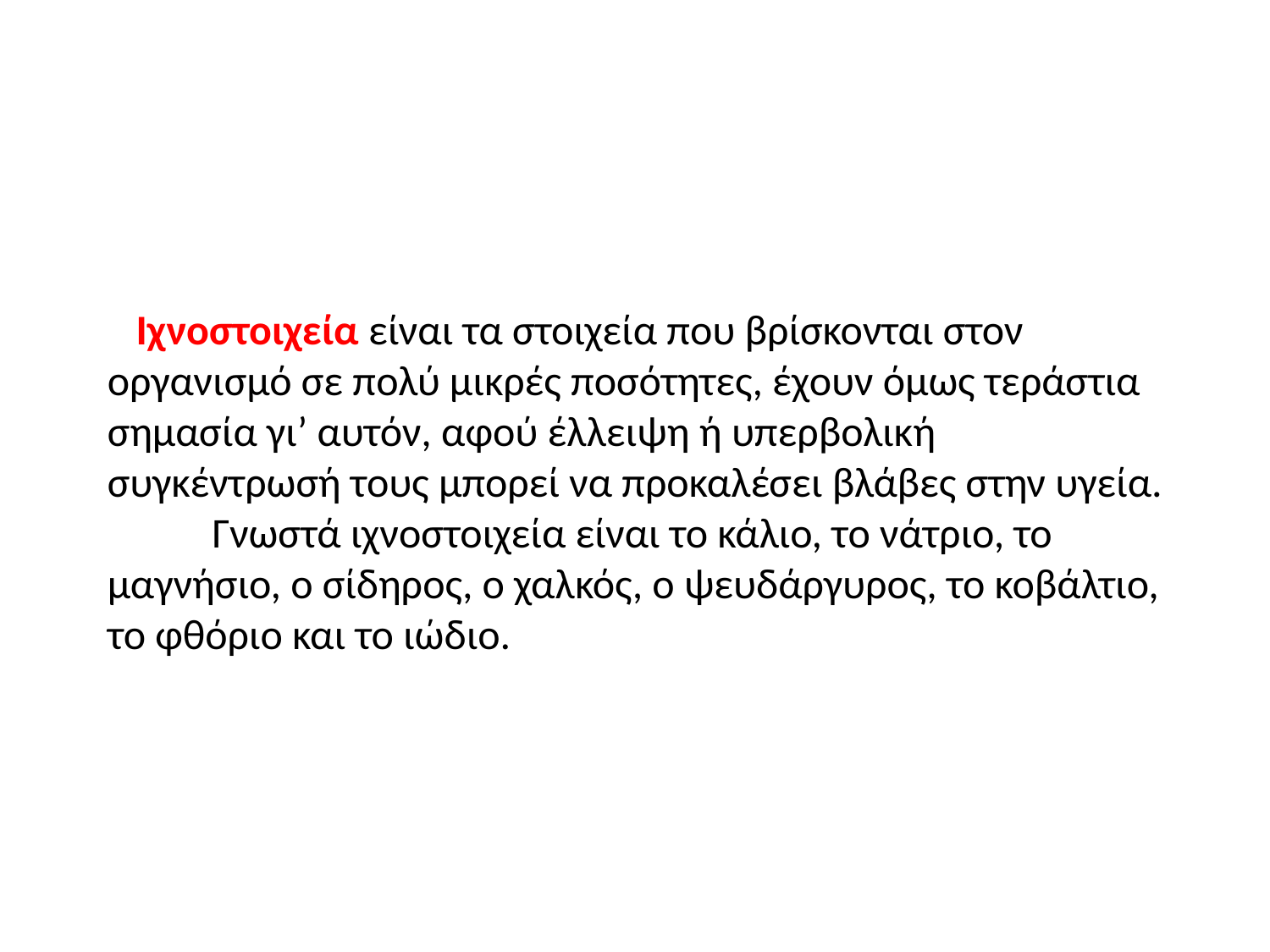

Ιχνοστοιχεία είναι τα στοιχεία που βρίσκονται στον οργανισμό σε πολύ μικρές ποσότητες, έχουν όμως τεράστια σημασία γι’ αυτόν, αφού έλλειψη ή υπερβολική συγκέντρωσή τους μπορεί να προκαλέσει βλάβες στην υγεία.
           Γνωστά ιχνοστοιχεία είναι το κάλιο, το νάτριο, το μαγνήσιο, ο σίδηρος, ο χαλκός, ο ψευδάργυρος, το κοβάλτιο, το φθόριο και το ιώδιο.